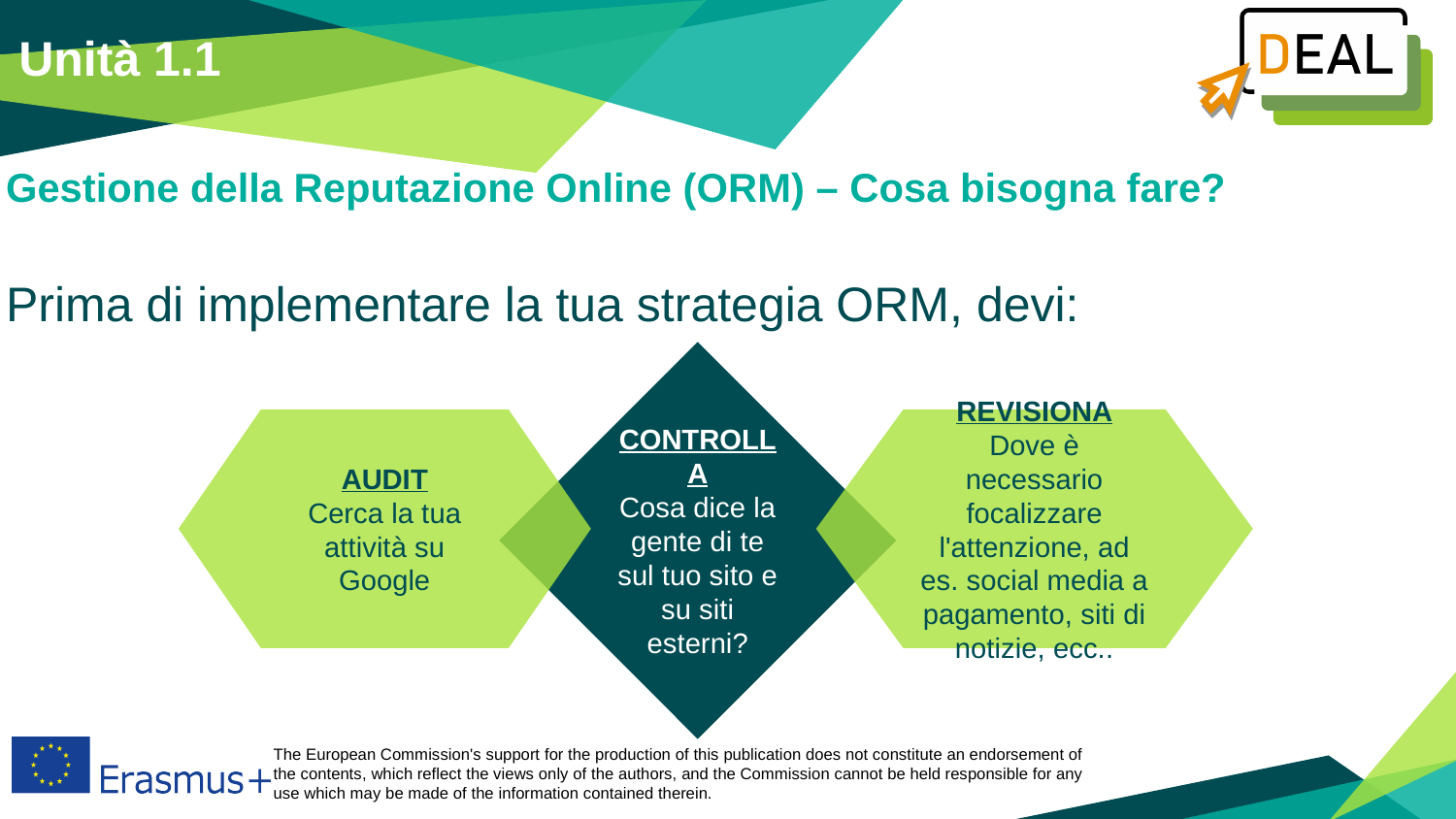

Unità 1.1
Gestione della Reputazione Online (ORM) – Cosa bisogna fare?

Prima di implementare la tua strategia ORM, devi:
CONTROLLA
Cosa dice la gente di te sul tuo sito e su siti esterni?
AUDIT
Cerca la tua attività su Google
REVISIONA
Dove è necessario focalizzare l'attenzione, ad es. social media a pagamento, siti di notizie, ecc..